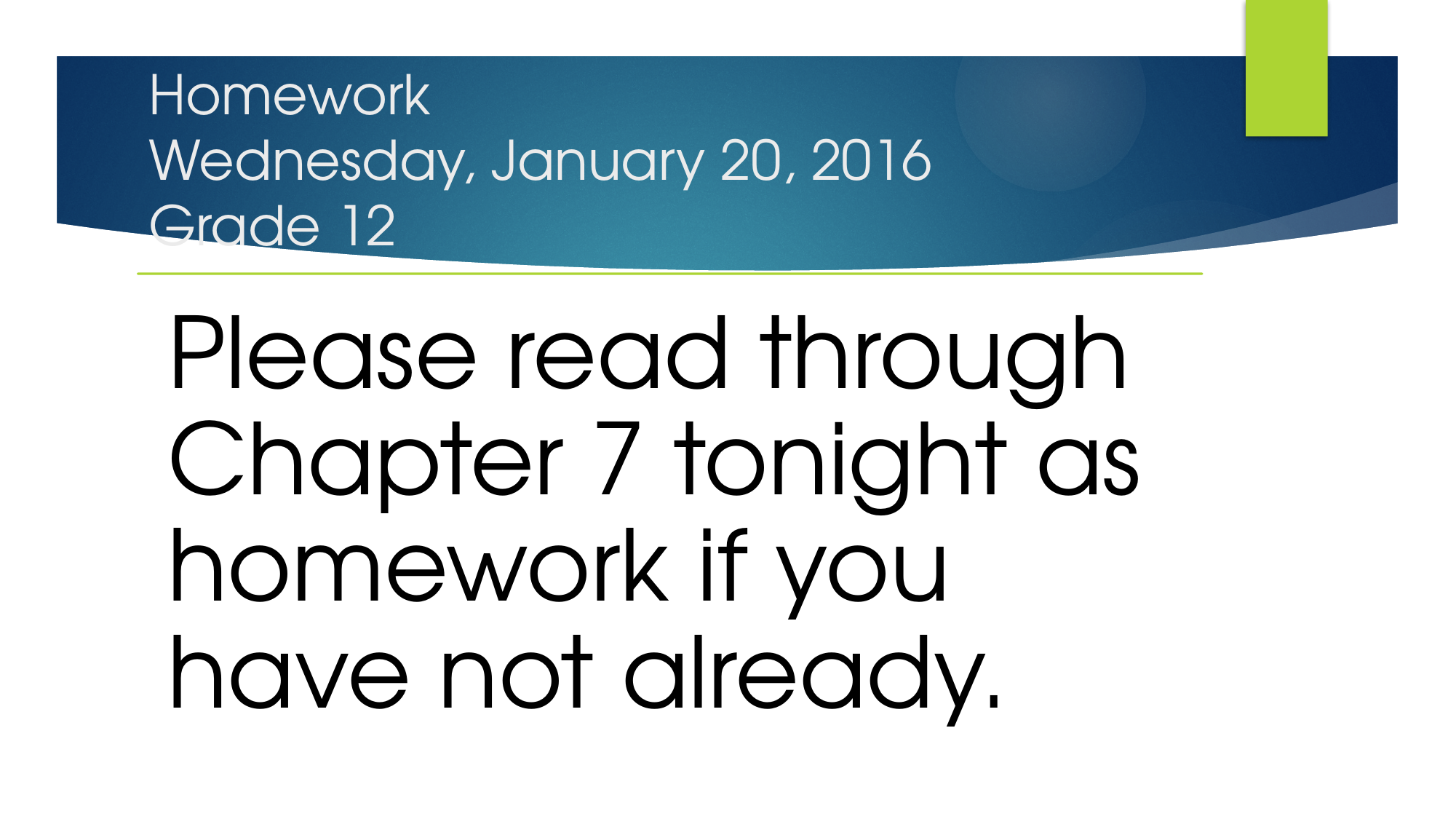

# Homework Wednesday, January 20, 2016 Grade 12
Please read through Chapter 7 tonight as homework if you have not already.